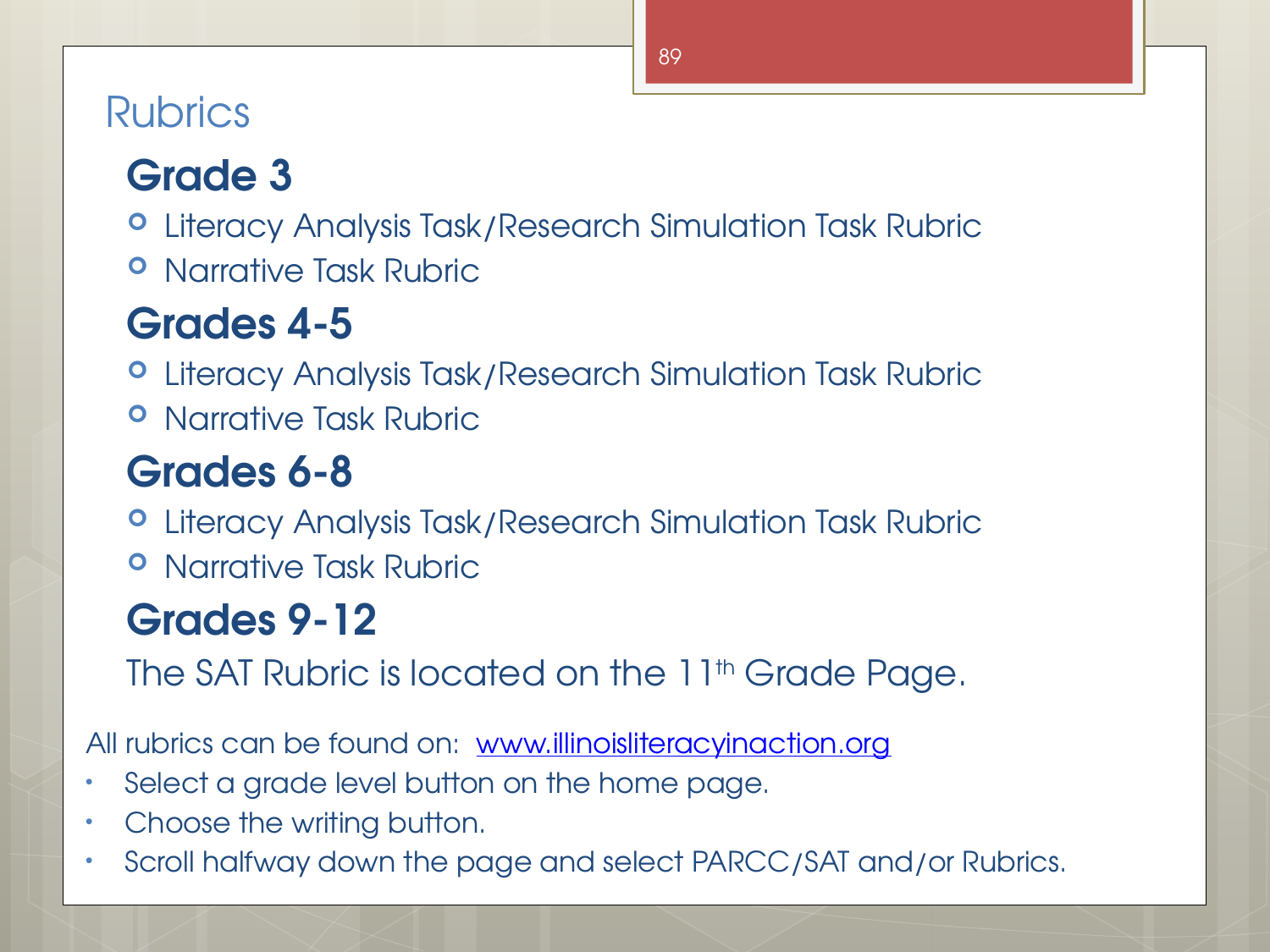

89
# Rubrics
Grade 3
Literacy Analysis Task/Research Simulation Task Rubric
Narrative Task Rubric
Grades 4-5
Literacy Analysis Task/Research Simulation Task Rubric
Narrative Task Rubric
Grades 6-8
Literacy Analysis Task/Research Simulation Task Rubric
Narrative Task Rubric
Grades 9-12
The SAT Rubric is located on the 11th Grade Page.

All rubrics can be found on:  www.illinoisliteracyinaction.org
Select a grade level button on the home page.
Choose the writing button.
Scroll halfway down the page and select PARCC/SAT and/or Rubrics.